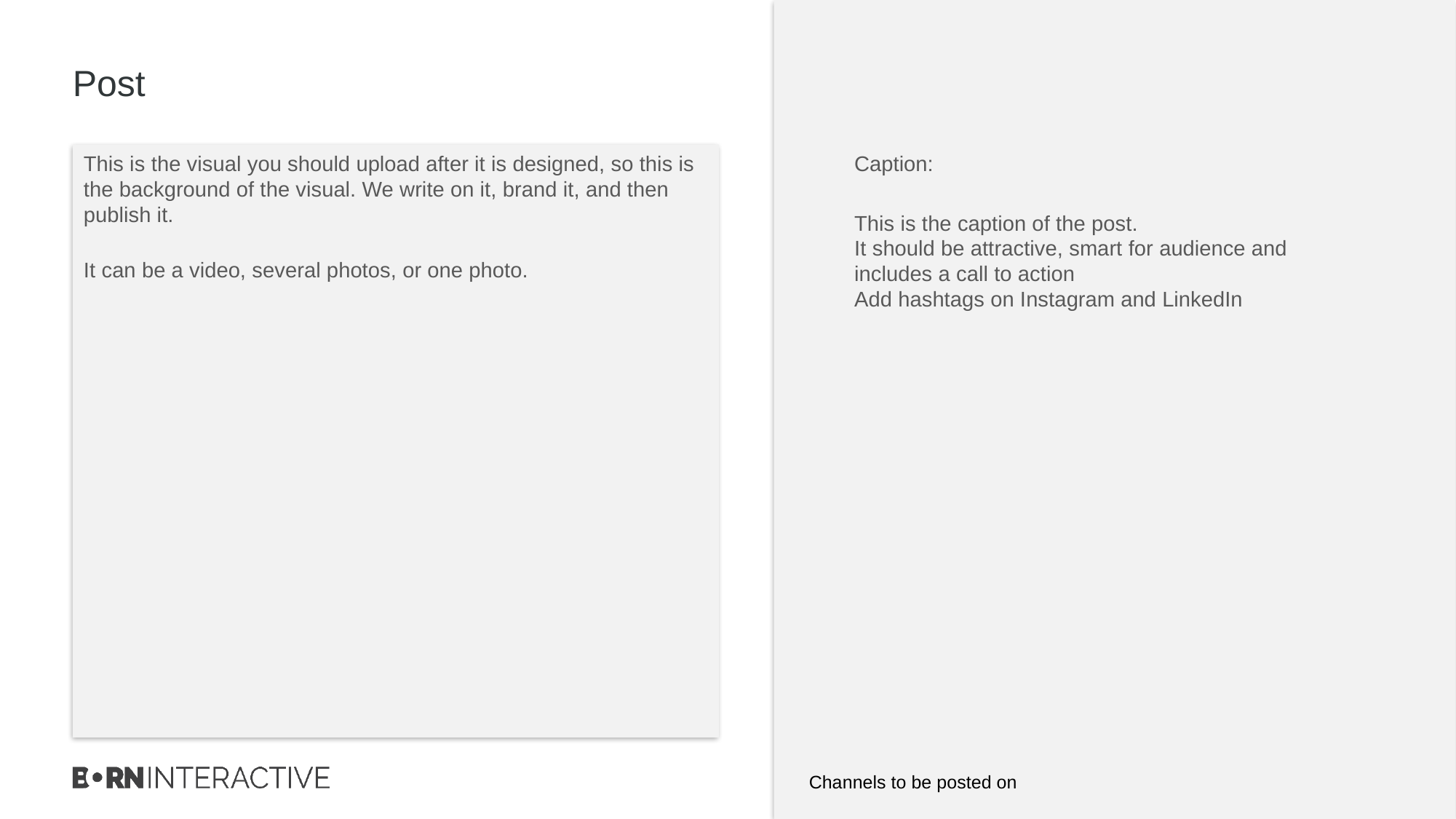

# Post

This is the visual you should upload after it is designed, so this is the background of the visual. We write on it, brand it, and then publish it.
It can be a video, several photos, or one photo.
Caption:

This is the caption of the post.
It should be attractive, smart for audience and includes a call to action
Add hashtags on Instagram and LinkedIn

Channels to be posted on